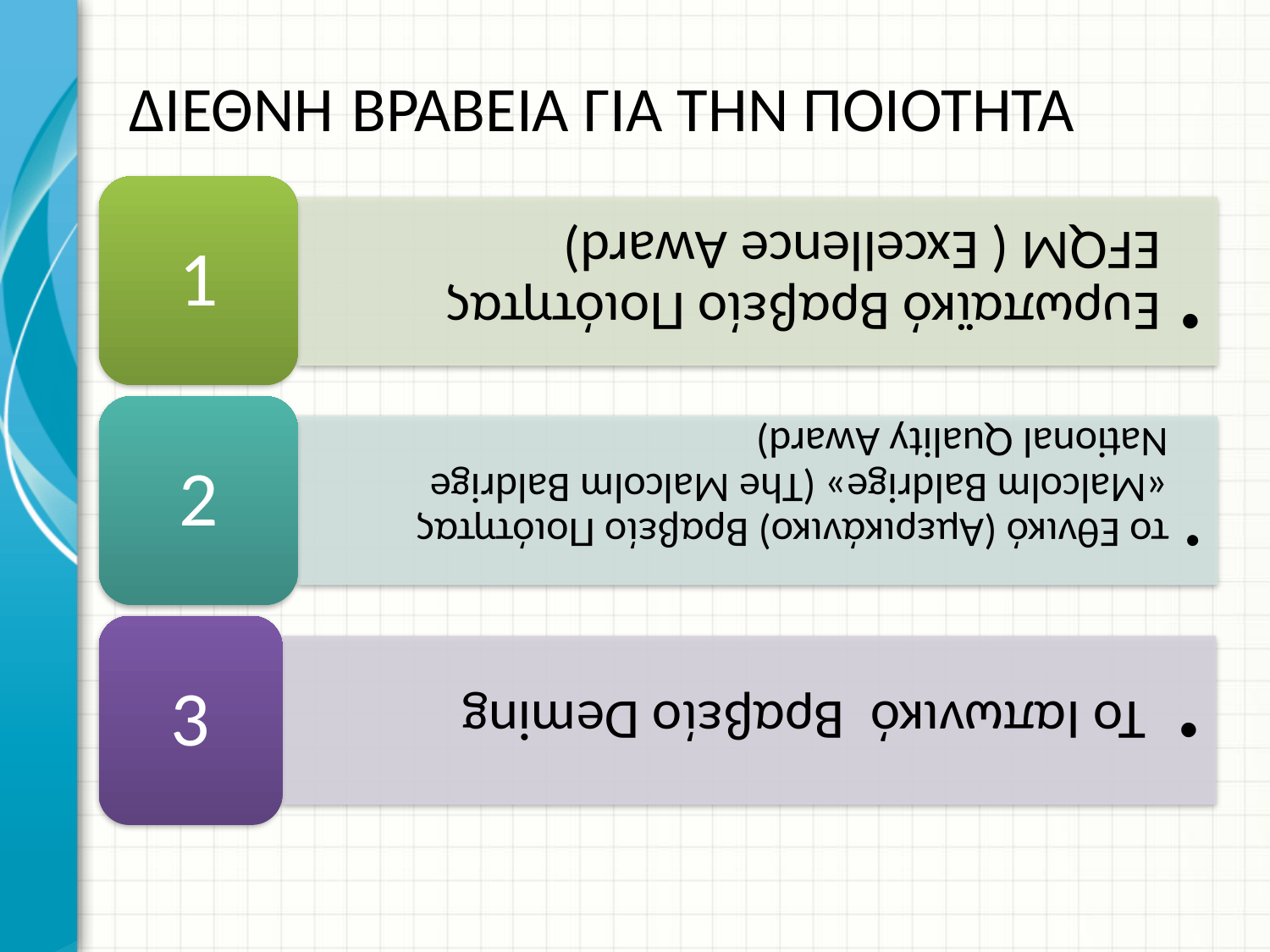

# ΔΙΕΘΝΗ ΒΡΑΒΕΙΑ ΓΙΑ ΤΗΝ ΠΟΙΟΤΗΤΑ
Ευρωπαϊκό Βραβείο Ποιότητας EFQM ( Excellence Award)
1

το Εθνικό (Αμερικάνικο) Βραβείο Ποιότητας «Malcolm Baldrige» (The Malcolm Baldrige National Quality Award)
2
 To Ιαπωνικό  Βραβείο Deming
3